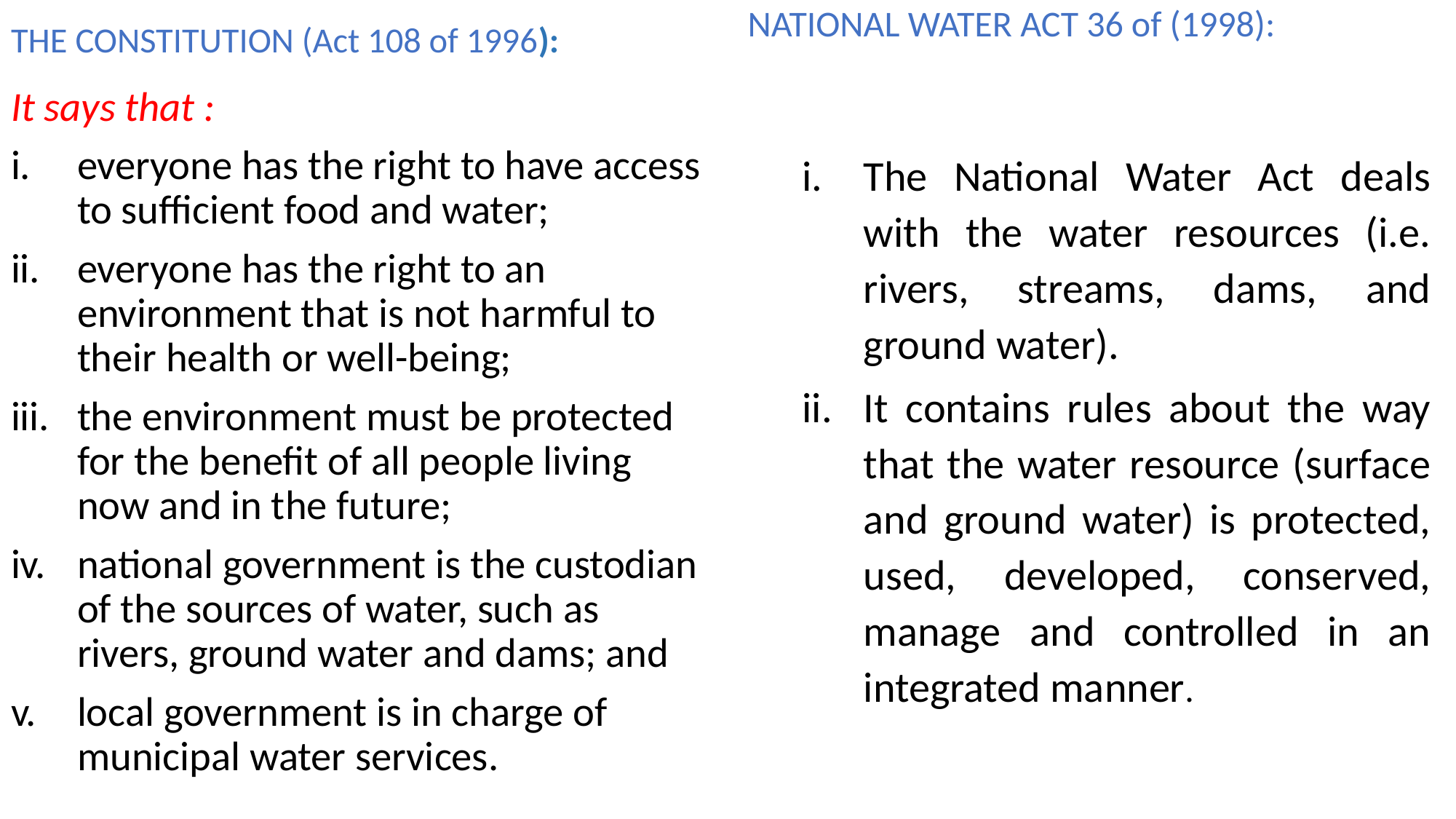

NATIONAL WATER ACT 36 of (1998):

The National Water Act deals with the water resources (i.e. rivers, streams, dams, and ground water).
It contains rules about the way that the water resource (surface and ground water) is protected, used, developed, conserved, manage and controlled in an integrated manner.
THE CONSTITUTION (Act 108 of 1996):
It says that :
everyone has the right to have access to sufficient food and water;
everyone has the right to an environment that is not harmful to their health or well-being;
the environment must be protected for the benefit of all people living now and in the future;
national government is the custodian of the sources of water, such as rivers, ground water and dams; and
local government is in charge of municipal water services.